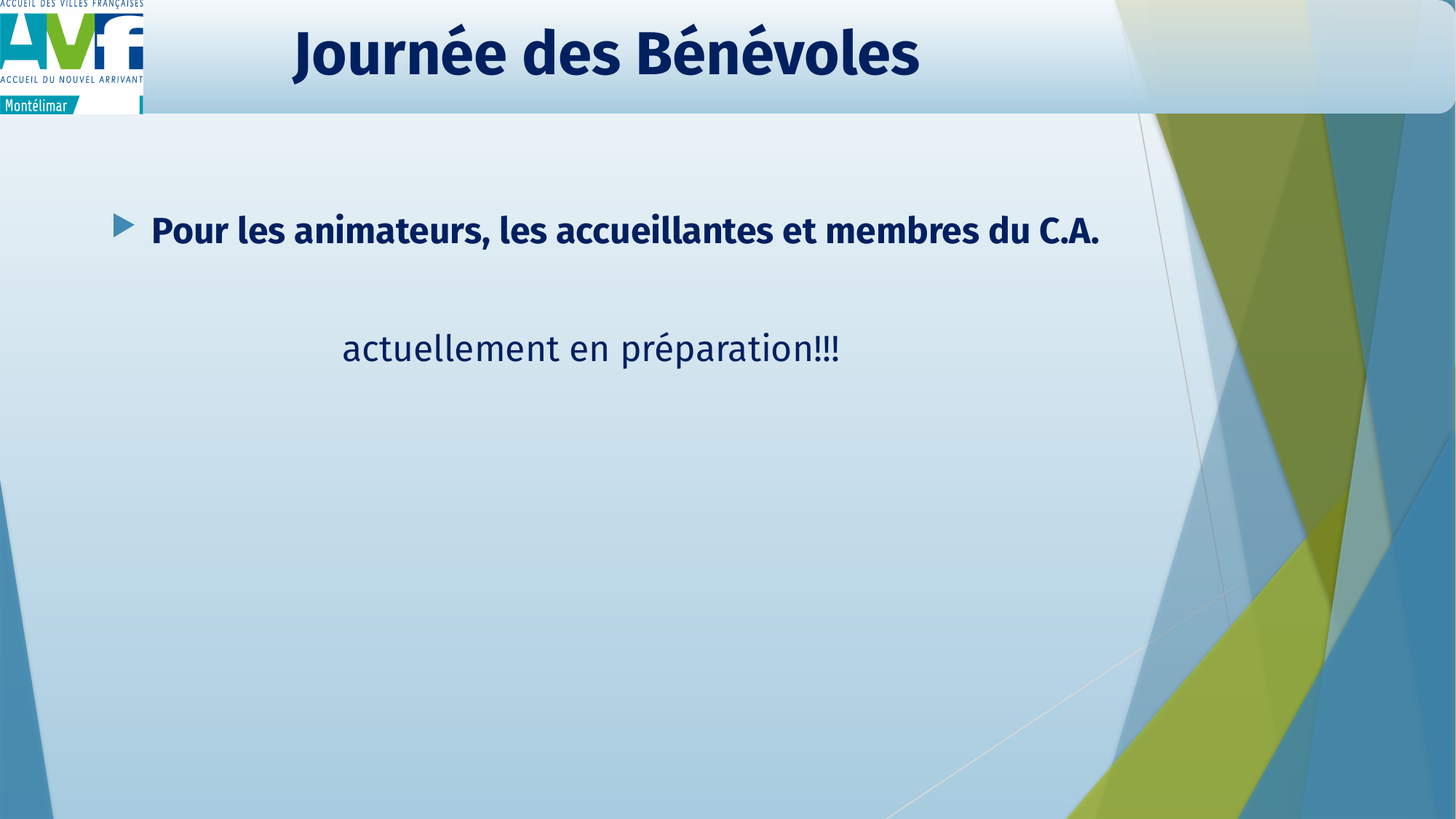

# Journée des Bénévoles
Pour les animateurs, les accueillantes et membres du C.A.

                        actuellement en préparation!!!